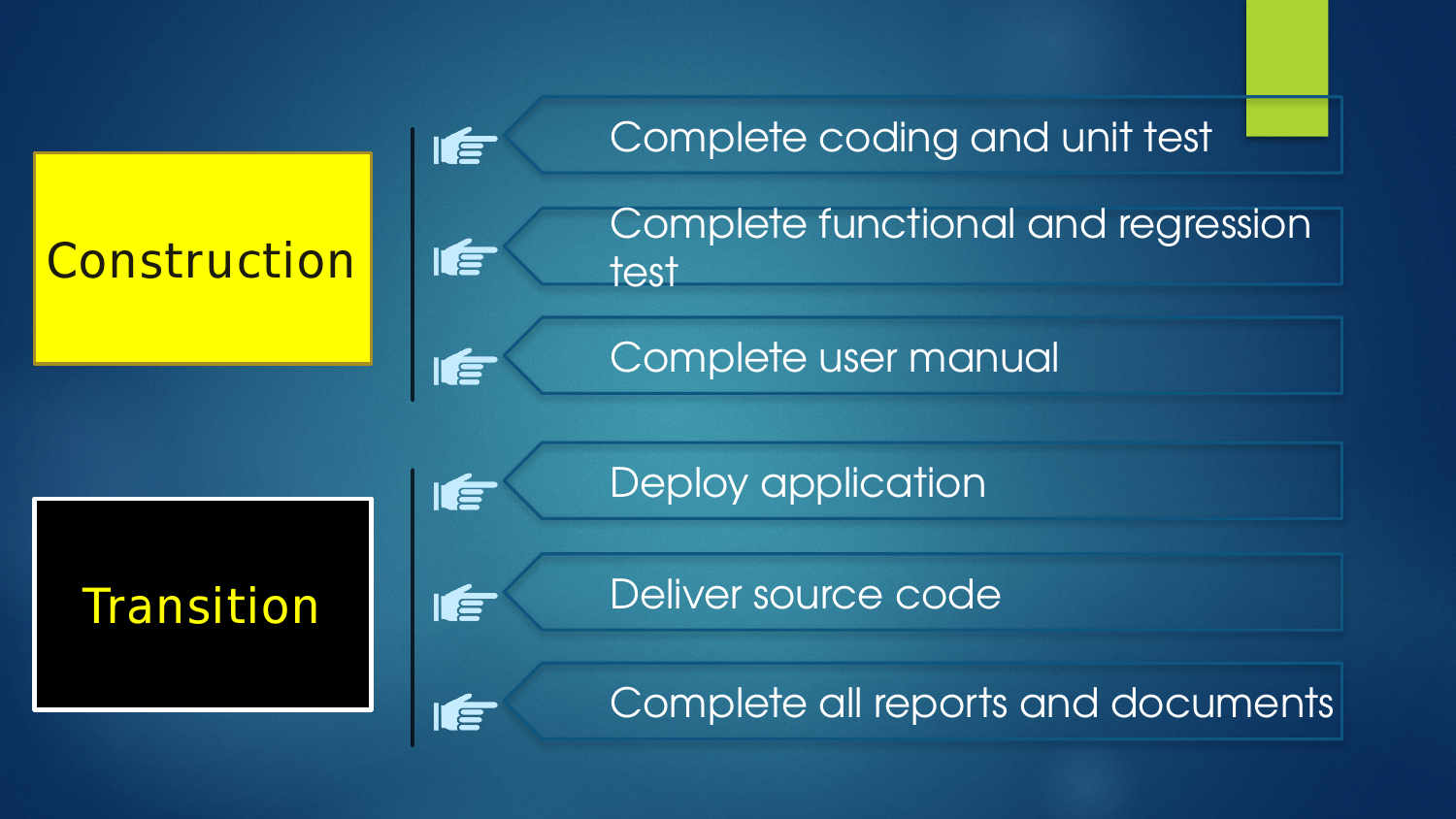

Complete coding and unit test

Construction

Complete functional and regression test

Complete user manual

Deploy application

Transition

Deliver source code

Complete all reports and documents